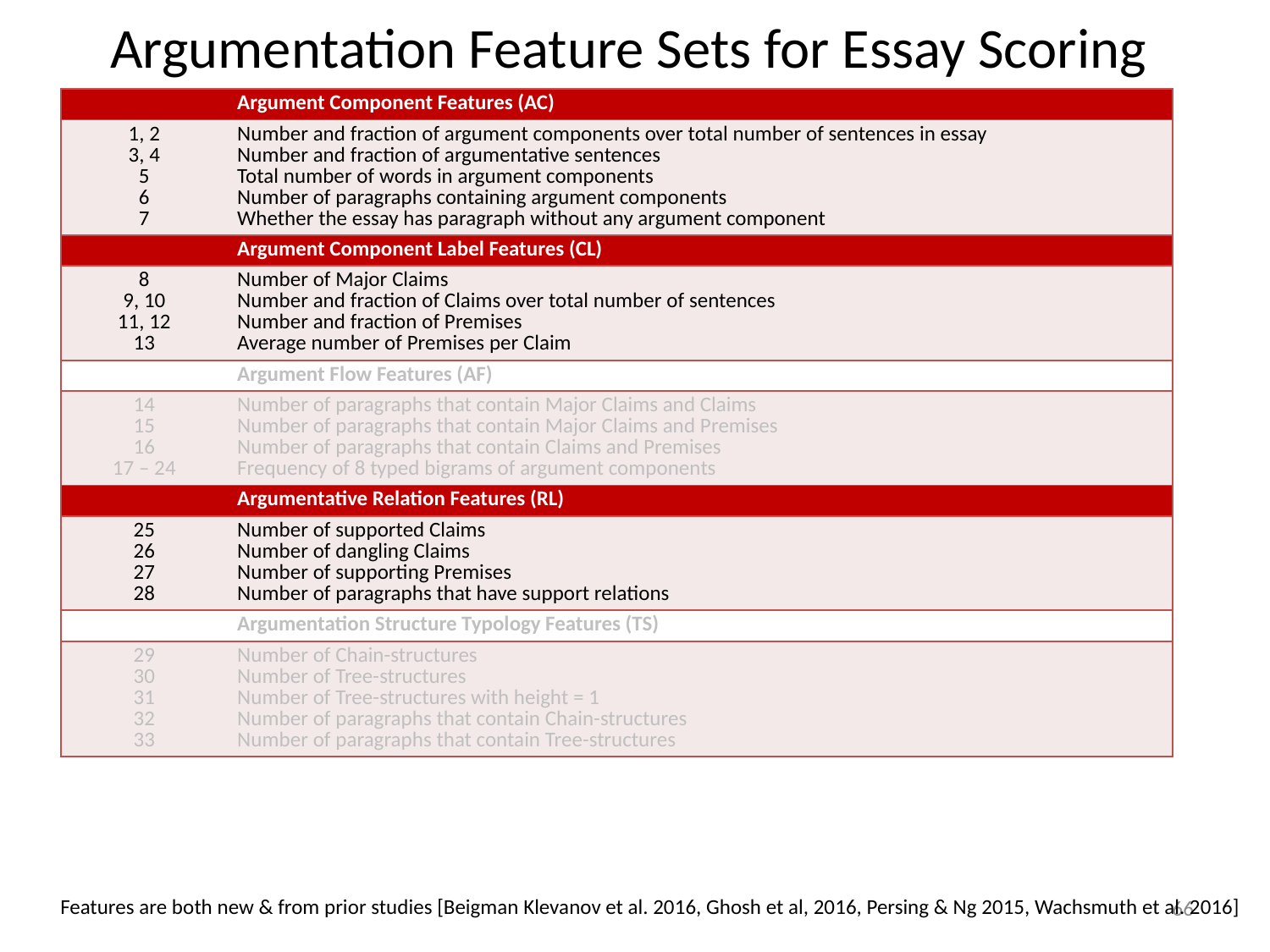

Argumentation Feature Sets for Essay Scoring
|  | Argument Component Features (AC) |
| --- | --- |
| 1, 2 3, 4 5 6 7 | Number and fraction of argument components over total number of sentences in essay Number and fraction of argumentative sentences Total number of words in argument components Number of paragraphs containing argument components Whether the essay has paragraph without any argument component |
|  | Argument Component Label Features (CL) |
| 8 9, 10 11, 12 13 | Number of Major Claims Number and fraction of Claims over total number of sentences Number and fraction of Premises Average number of Premises per Claim |
|  | Argument Flow Features (AF) |
| 14 15 16 17 – 24 | Number of paragraphs that contain Major Claims and Claims Number of paragraphs that contain Major Claims and Premises Number of paragraphs that contain Claims and Premises Frequency of 8 typed bigrams of argument components |
|  | Argumentative Relation Features (RL) |
| 25 26 27 28 | Number of supported Claims Number of dangling Claims Number of supporting Premises Number of paragraphs that have support relations |
|  | Argumentation Structure Typology Features (TS) |
| 29 30 31 32 33 | Number of Chain-structures Number of Tree-structures Number of Tree-structures with height = 1 Number of paragraphs that contain Chain-structures Number of paragraphs that contain Tree-structures |
66
Features are both new & from prior studies [Beigman Klevanov et al. 2016, Ghosh et al, 2016, Persing & Ng 2015, Wachsmuth et al. 2016]